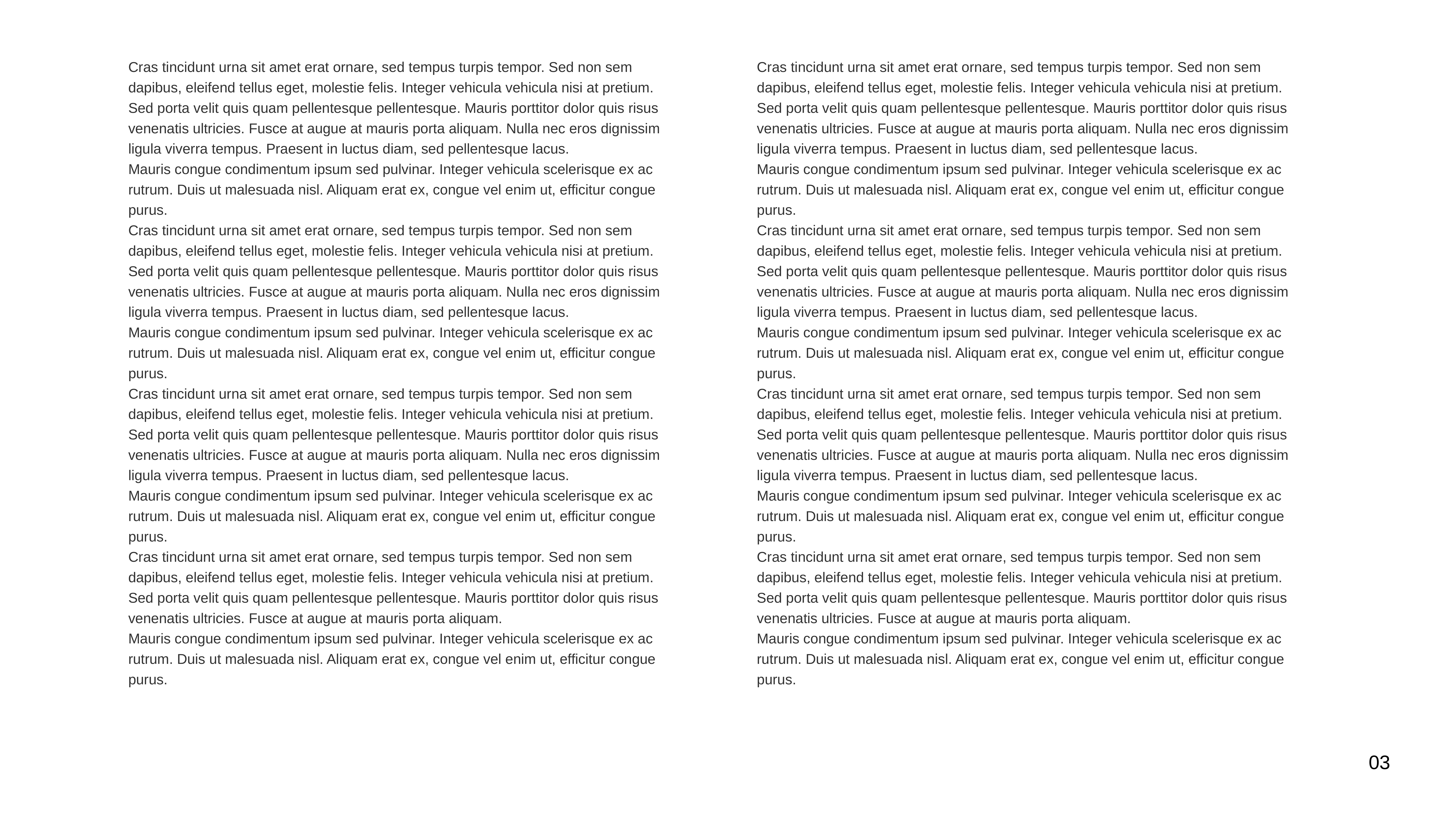

Cras tincidunt urna sit amet erat ornare, sed tempus turpis tempor. Sed non sem dapibus, eleifend tellus eget, molestie felis. Integer vehicula vehicula nisi at pretium.
Sed porta velit quis quam pellentesque pellentesque. Mauris porttitor dolor quis risus venenatis ultricies. Fusce at augue at mauris porta aliquam. Nulla nec eros dignissim ligula viverra tempus. Praesent in luctus diam, sed pellentesque lacus.
Mauris congue condimentum ipsum sed pulvinar. Integer vehicula scelerisque ex ac rutrum. Duis ut malesuada nisl. Aliquam erat ex, congue vel enim ut, efficitur congue purus.
Cras tincidunt urna sit amet erat ornare, sed tempus turpis tempor. Sed non sem dapibus, eleifend tellus eget, molestie felis. Integer vehicula vehicula nisi at pretium.
Sed porta velit quis quam pellentesque pellentesque. Mauris porttitor dolor quis risus venenatis ultricies. Fusce at augue at mauris porta aliquam. Nulla nec eros dignissim ligula viverra tempus. Praesent in luctus diam, sed pellentesque lacus.
Mauris congue condimentum ipsum sed pulvinar. Integer vehicula scelerisque ex ac rutrum. Duis ut malesuada nisl. Aliquam erat ex, congue vel enim ut, efficitur congue purus.
Cras tincidunt urna sit amet erat ornare, sed tempus turpis tempor. Sed non sem dapibus, eleifend tellus eget, molestie felis. Integer vehicula vehicula nisi at pretium.
Sed porta velit quis quam pellentesque pellentesque. Mauris porttitor dolor quis risus venenatis ultricies. Fusce at augue at mauris porta aliquam. Nulla nec eros dignissim ligula viverra tempus. Praesent in luctus diam, sed pellentesque lacus.
Mauris congue condimentum ipsum sed pulvinar. Integer vehicula scelerisque ex ac rutrum. Duis ut malesuada nisl. Aliquam erat ex, congue vel enim ut, efficitur congue purus.
Cras tincidunt urna sit amet erat ornare, sed tempus turpis tempor. Sed non sem dapibus, eleifend tellus eget, molestie felis. Integer vehicula vehicula nisi at pretium.
Sed porta velit quis quam pellentesque pellentesque. Mauris porttitor dolor quis risus venenatis ultricies. Fusce at augue at mauris porta aliquam.
Mauris congue condimentum ipsum sed pulvinar. Integer vehicula scelerisque ex ac rutrum. Duis ut malesuada nisl. Aliquam erat ex, congue vel enim ut, efficitur congue purus.
Cras tincidunt urna sit amet erat ornare, sed tempus turpis tempor. Sed non sem dapibus, eleifend tellus eget, molestie felis. Integer vehicula vehicula nisi at pretium.
Sed porta velit quis quam pellentesque pellentesque. Mauris porttitor dolor quis risus venenatis ultricies. Fusce at augue at mauris porta aliquam. Nulla nec eros dignissim ligula viverra tempus. Praesent in luctus diam, sed pellentesque lacus.
Mauris congue condimentum ipsum sed pulvinar. Integer vehicula scelerisque ex ac rutrum. Duis ut malesuada nisl. Aliquam erat ex, congue vel enim ut, efficitur congue purus.
Cras tincidunt urna sit amet erat ornare, sed tempus turpis tempor. Sed non sem dapibus, eleifend tellus eget, molestie felis. Integer vehicula vehicula nisi at pretium.
Sed porta velit quis quam pellentesque pellentesque. Mauris porttitor dolor quis risus venenatis ultricies. Fusce at augue at mauris porta aliquam. Nulla nec eros dignissim ligula viverra tempus. Praesent in luctus diam, sed pellentesque lacus.
Mauris congue condimentum ipsum sed pulvinar. Integer vehicula scelerisque ex ac rutrum. Duis ut malesuada nisl. Aliquam erat ex, congue vel enim ut, efficitur congue purus.
Cras tincidunt urna sit amet erat ornare, sed tempus turpis tempor. Sed non sem dapibus, eleifend tellus eget, molestie felis. Integer vehicula vehicula nisi at pretium.
Sed porta velit quis quam pellentesque pellentesque. Mauris porttitor dolor quis risus venenatis ultricies. Fusce at augue at mauris porta aliquam. Nulla nec eros dignissim ligula viverra tempus. Praesent in luctus diam, sed pellentesque lacus.
Mauris congue condimentum ipsum sed pulvinar. Integer vehicula scelerisque ex ac rutrum. Duis ut malesuada nisl. Aliquam erat ex, congue vel enim ut, efficitur congue purus.
Cras tincidunt urna sit amet erat ornare, sed tempus turpis tempor. Sed non sem dapibus, eleifend tellus eget, molestie felis. Integer vehicula vehicula nisi at pretium.
Sed porta velit quis quam pellentesque pellentesque. Mauris porttitor dolor quis risus venenatis ultricies. Fusce at augue at mauris porta aliquam.
Mauris congue condimentum ipsum sed pulvinar. Integer vehicula scelerisque ex ac rutrum. Duis ut malesuada nisl. Aliquam erat ex, congue vel enim ut, efficitur congue purus.
03